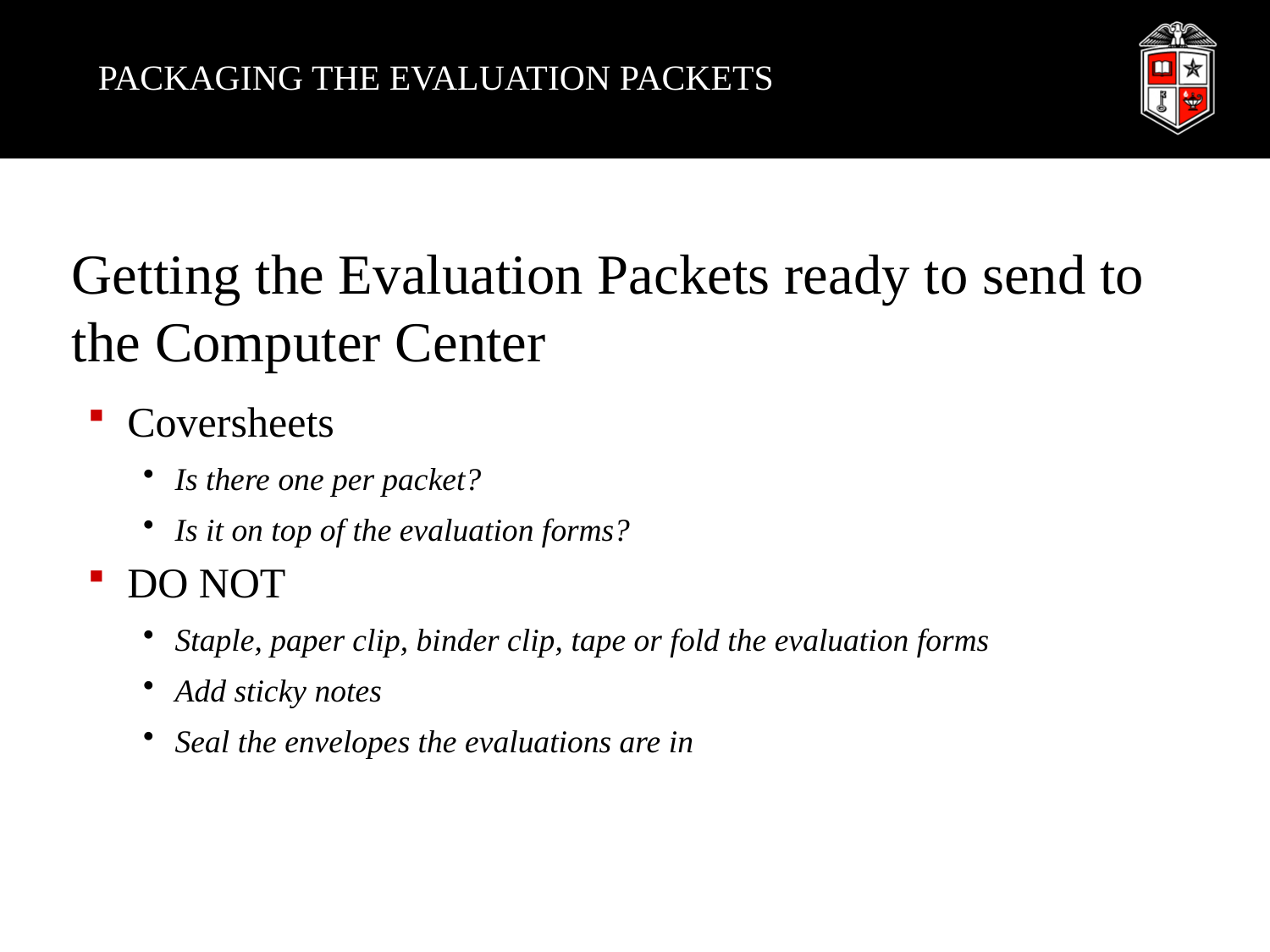

# PACKAGING THE EVALUATION PACKETS
Getting the Evaluation Packets ready to send to the Computer Center
Coversheets
Is there one per packet?
Is it on top of the evaluation forms?
DO NOT
Staple, paper clip, binder clip, tape or fold the evaluation forms
Add sticky notes
Seal the envelopes the evaluations are in